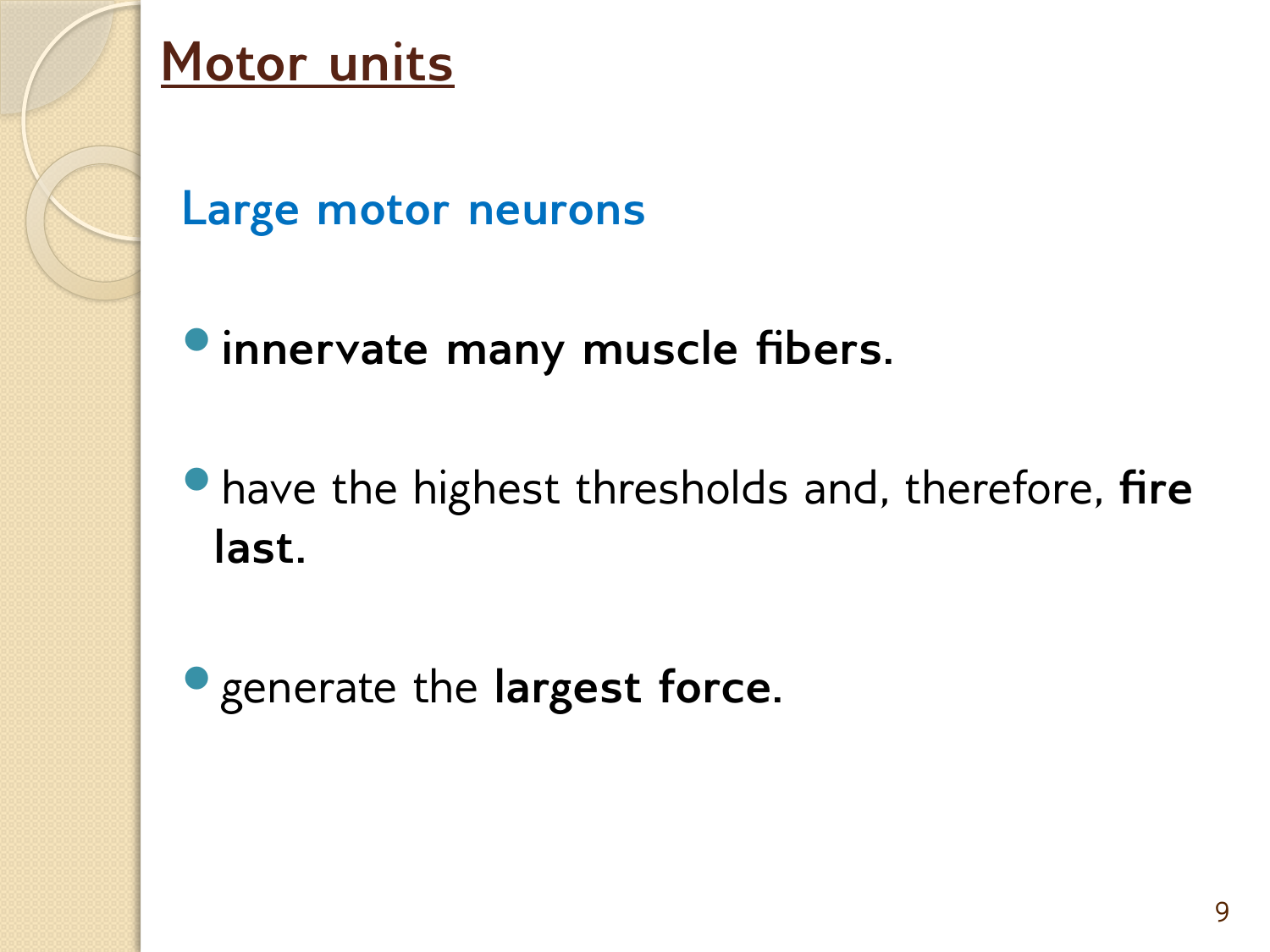

# Motor units
Large motor neurons

innervate many muscle fibers.

have the highest thresholds and, therefore, fire last.

generate the largest force.

9